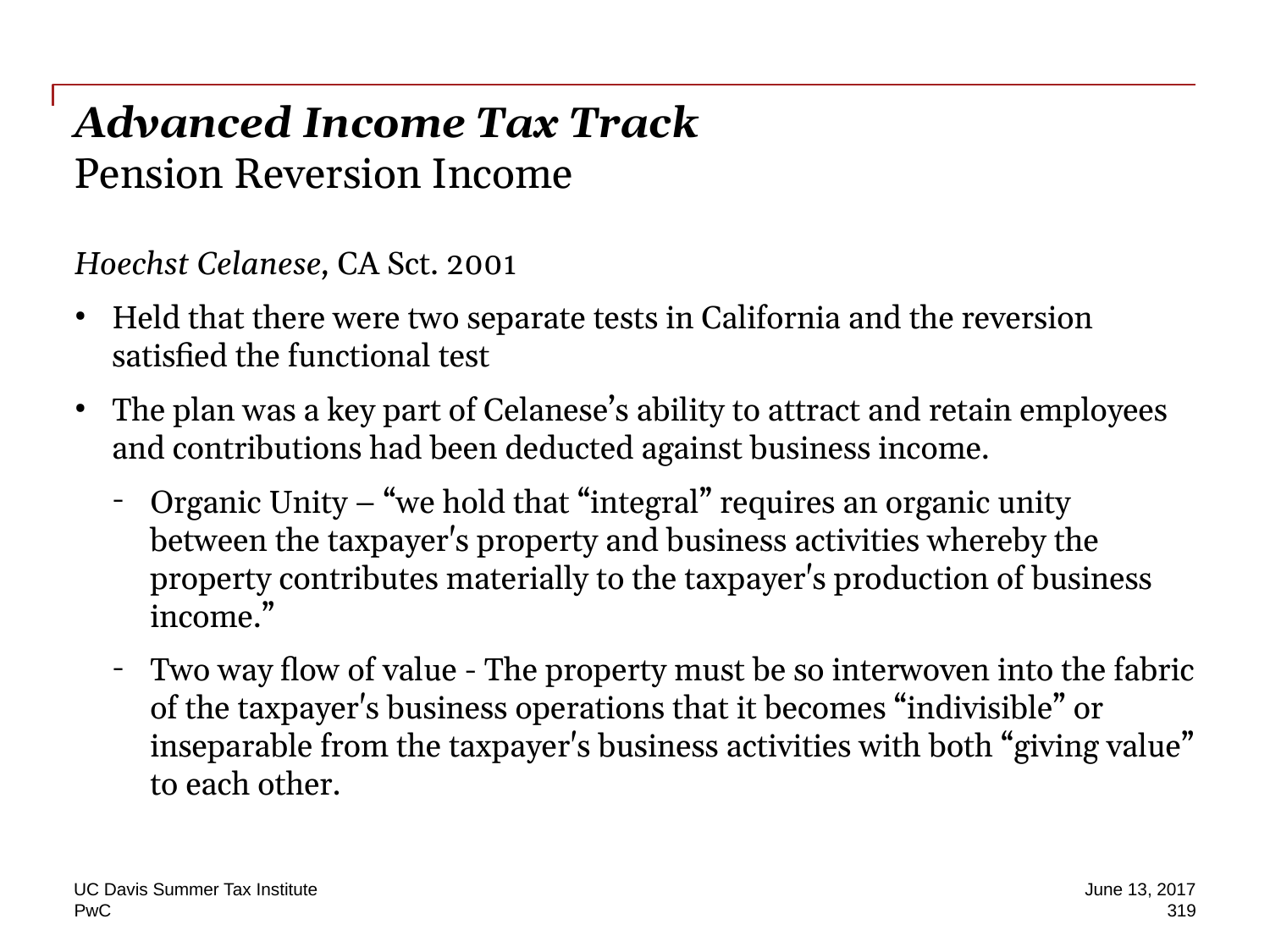

# Advanced Income Tax Track Pension Reversion Income
Hoechst Celanese, CA Sct. 2001
Held that there were two separate tests in California and the reversion satisfied the functional test
The plan was a key part of Celanese’s ability to attract and retain employees and contributions had been deducted against business income.
Organic Unity – “we hold that “integral” requires an organic unity between the taxpayer's property and business activities whereby the property contributes materially to the taxpayer's production of business income.”
Two way flow of value - The property must be so interwoven into the fabric of the taxpayer's business operations that it becomes “indivisible” or inseparable from the taxpayer's business activities with both “giving value” to each other.
UC Davis Summer Tax Institute
June 13, 2017
319